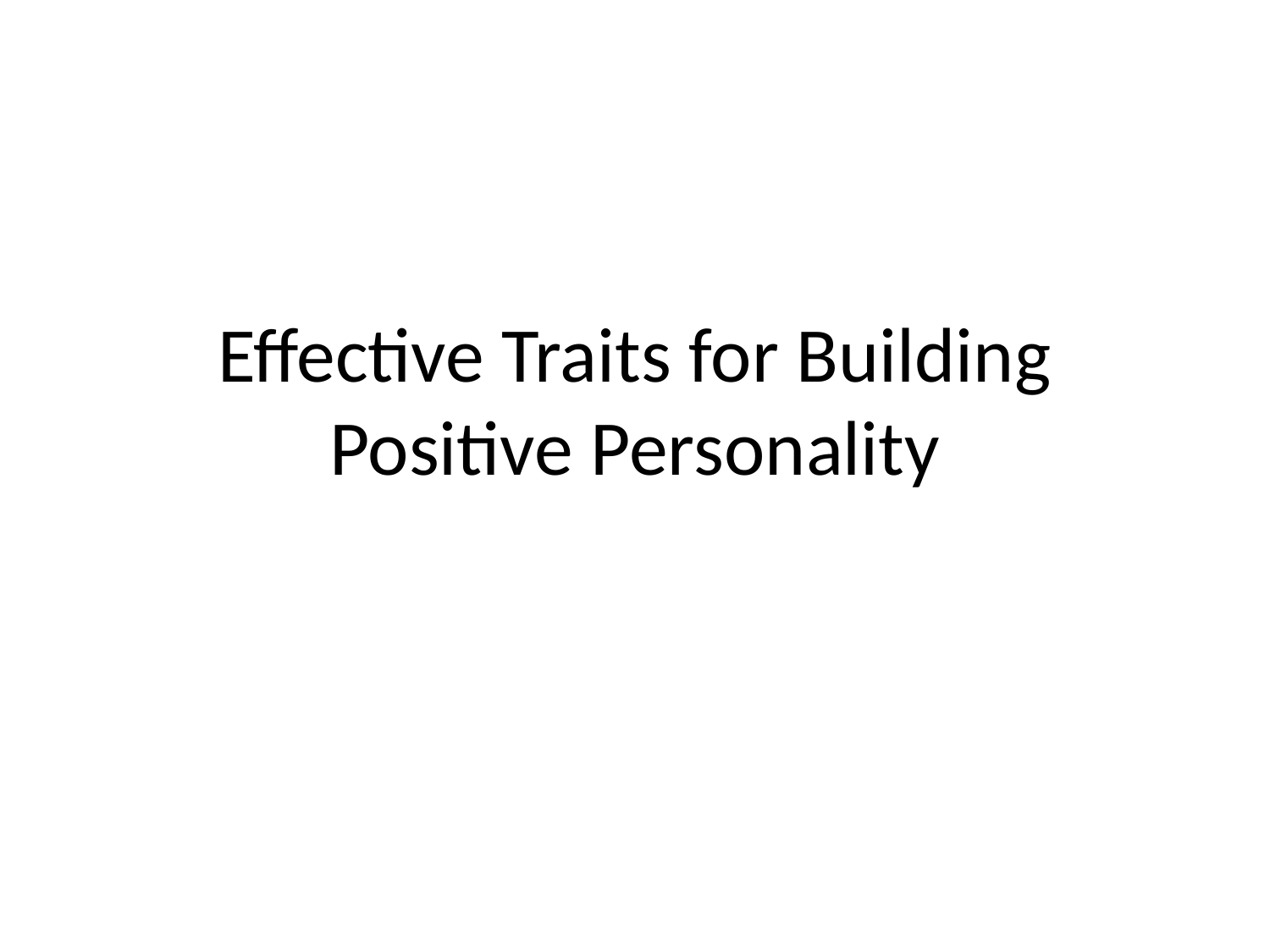

# Effective Traits for Building Positive Personality